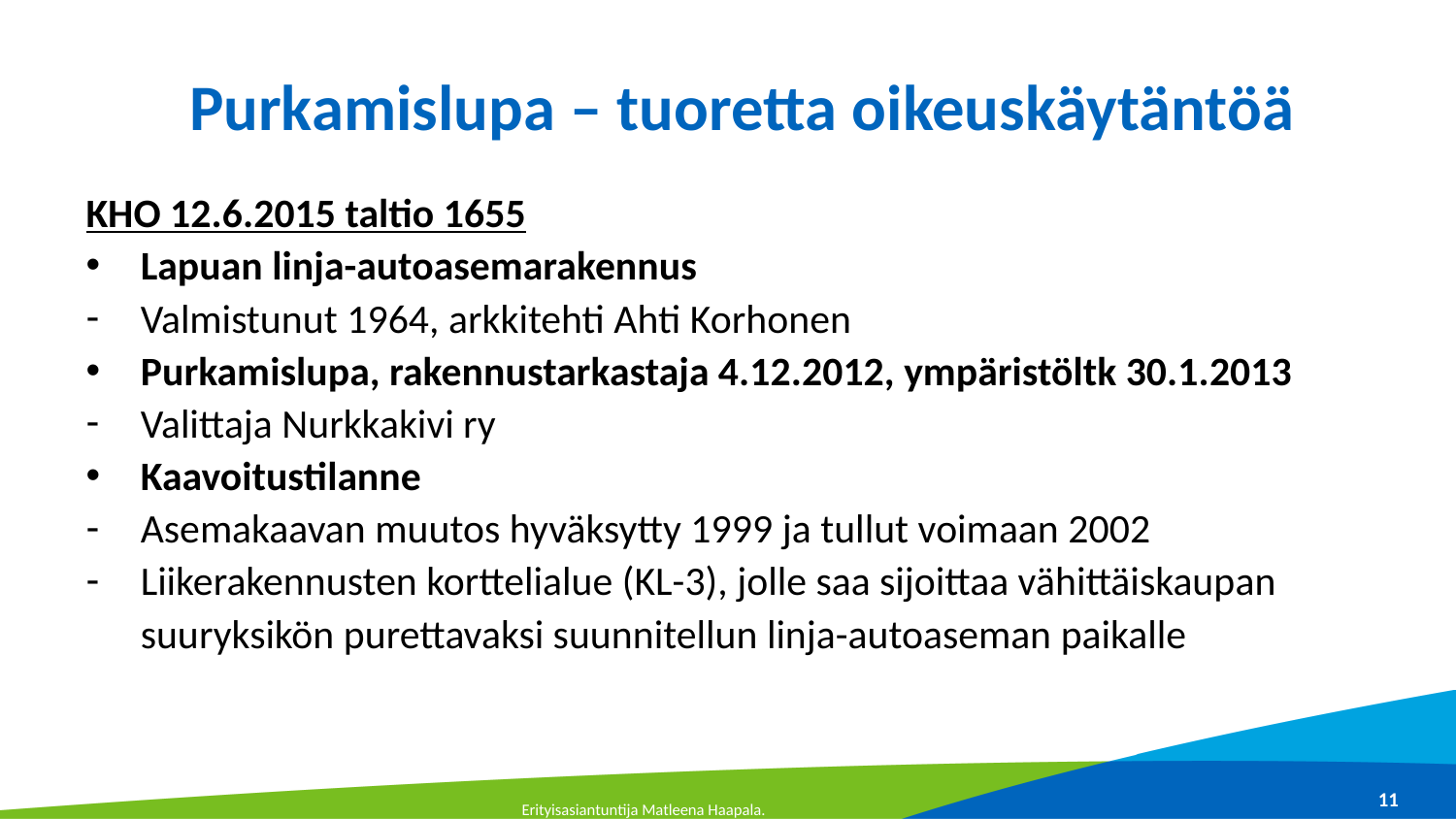

# Purkamislupa – tuoretta oikeuskäytäntöä
KHO 12.6.2015 taltio 1655
Lapuan linja-autoasemarakennus
Valmistunut 1964, arkkitehti Ahti Korhonen
Purkamislupa, rakennustarkastaja 4.12.2012, ympäristöltk 30.1.2013
Valittaja Nurkkakivi ry
Kaavoitustilanne
Asemakaavan muutos hyväksytty 1999 ja tullut voimaan 2002
Liikerakennusten korttelialue (KL-3), jolle saa sijoittaa vähittäiskaupan suuryksikön purettavaksi suunnitellun linja-autoaseman paikalle

11
Erityisasiantuntija Matleena Haapala.